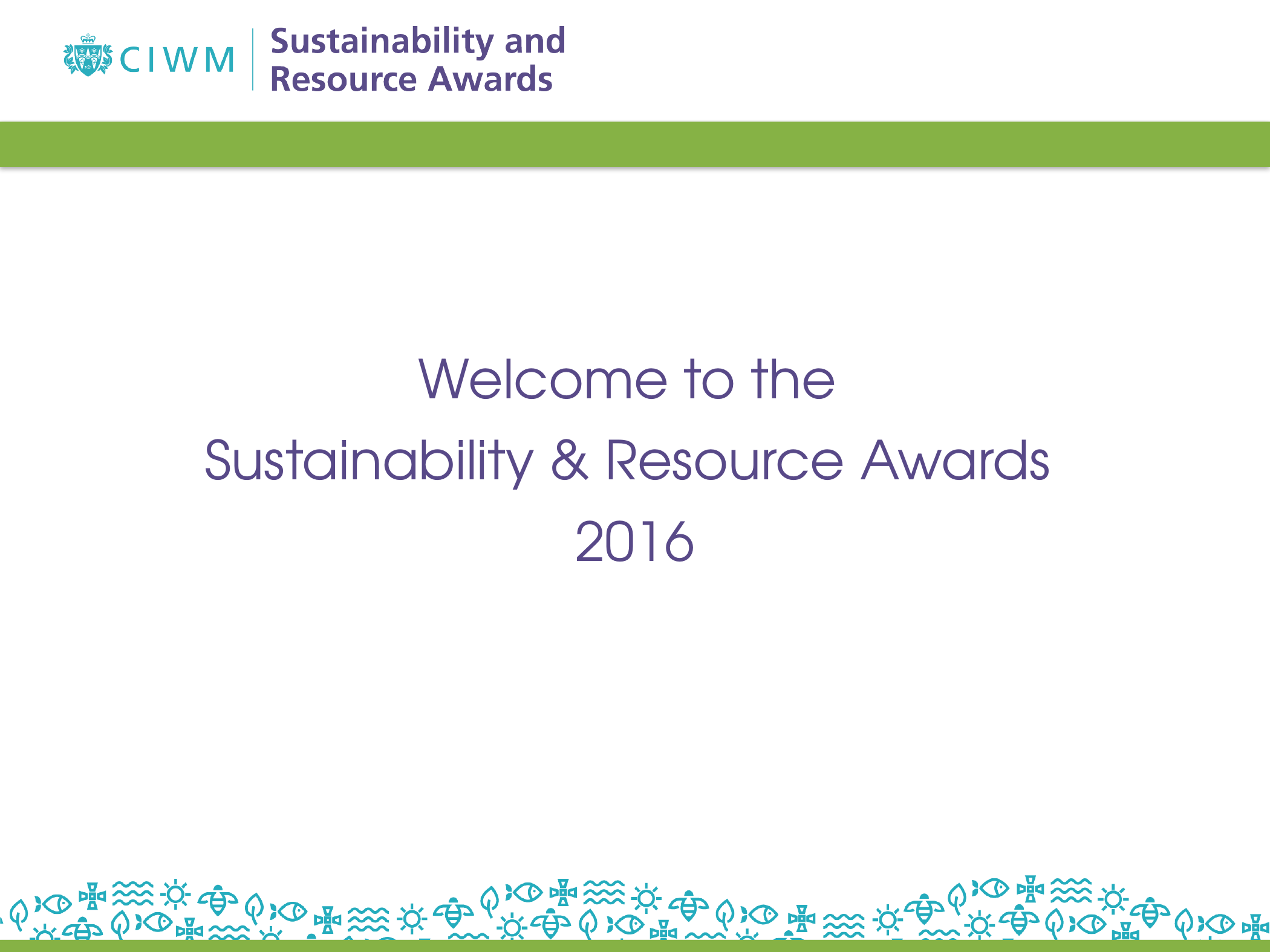

Welcome to the
Sustainability & Resource Awards
2016